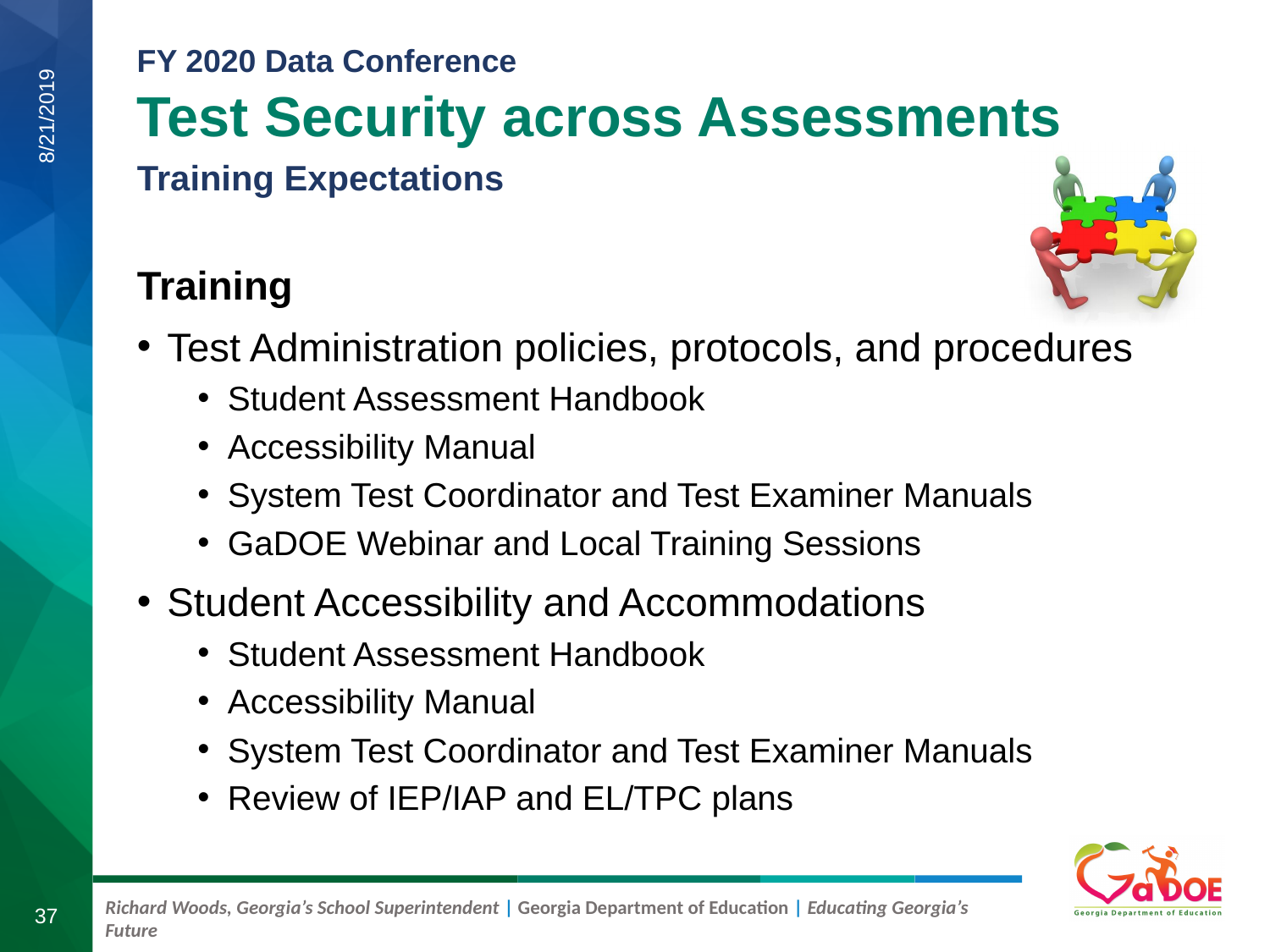

Test Security across Assessments

Training Expectations
8/21/2019
Training
Test Administration policies, protocols, and procedures
Student Assessment Handbook
Accessibility Manual
System Test Coordinator and Test Examiner Manuals
GaDOE Webinar and Local Training Sessions
Student Accessibility and Accommodations
Student Assessment Handbook
Accessibility Manual
System Test Coordinator and Test Examiner Manuals
Review of IEP/IAP and EL/TPC plans
37